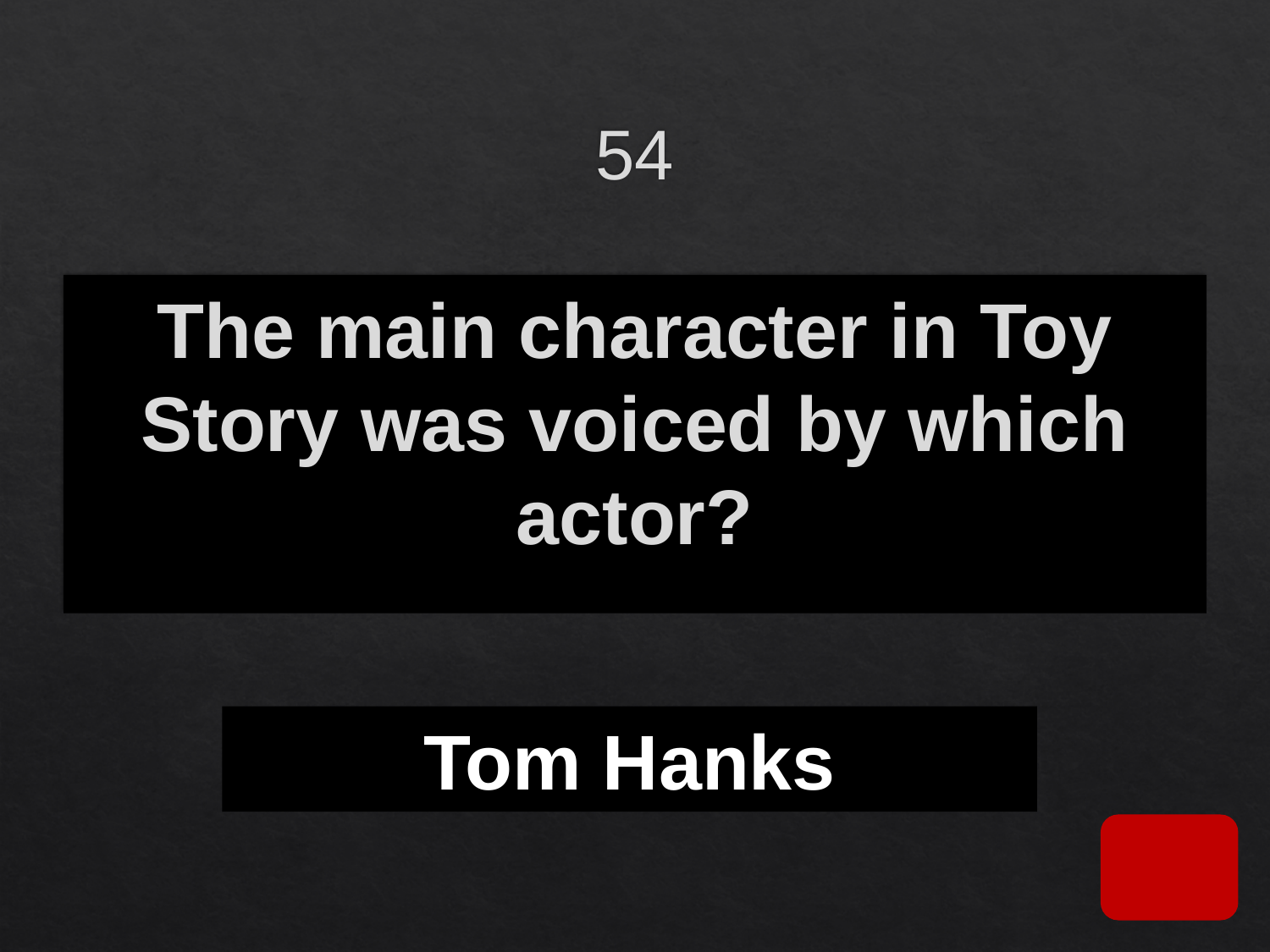

# 54
The main character in Toy Story was voiced by which actor?
Tom Hanks